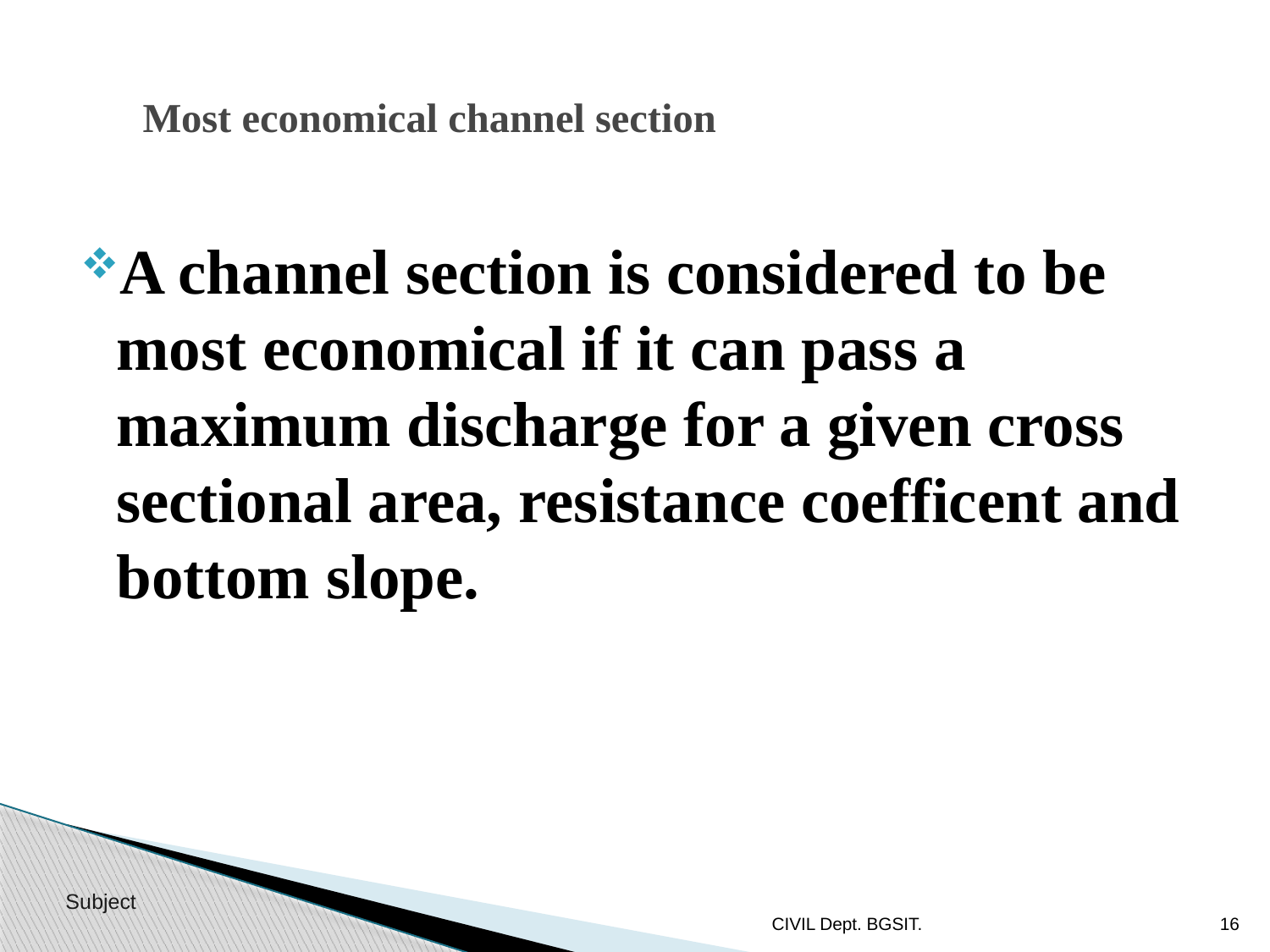

# Most economical channel section

A channel section is considered to be most economical if it can pass a maximum discharge for a given cross sectional area, resistance coefficent and bottom slope.

CIVIL Dept. BGSIT.
16